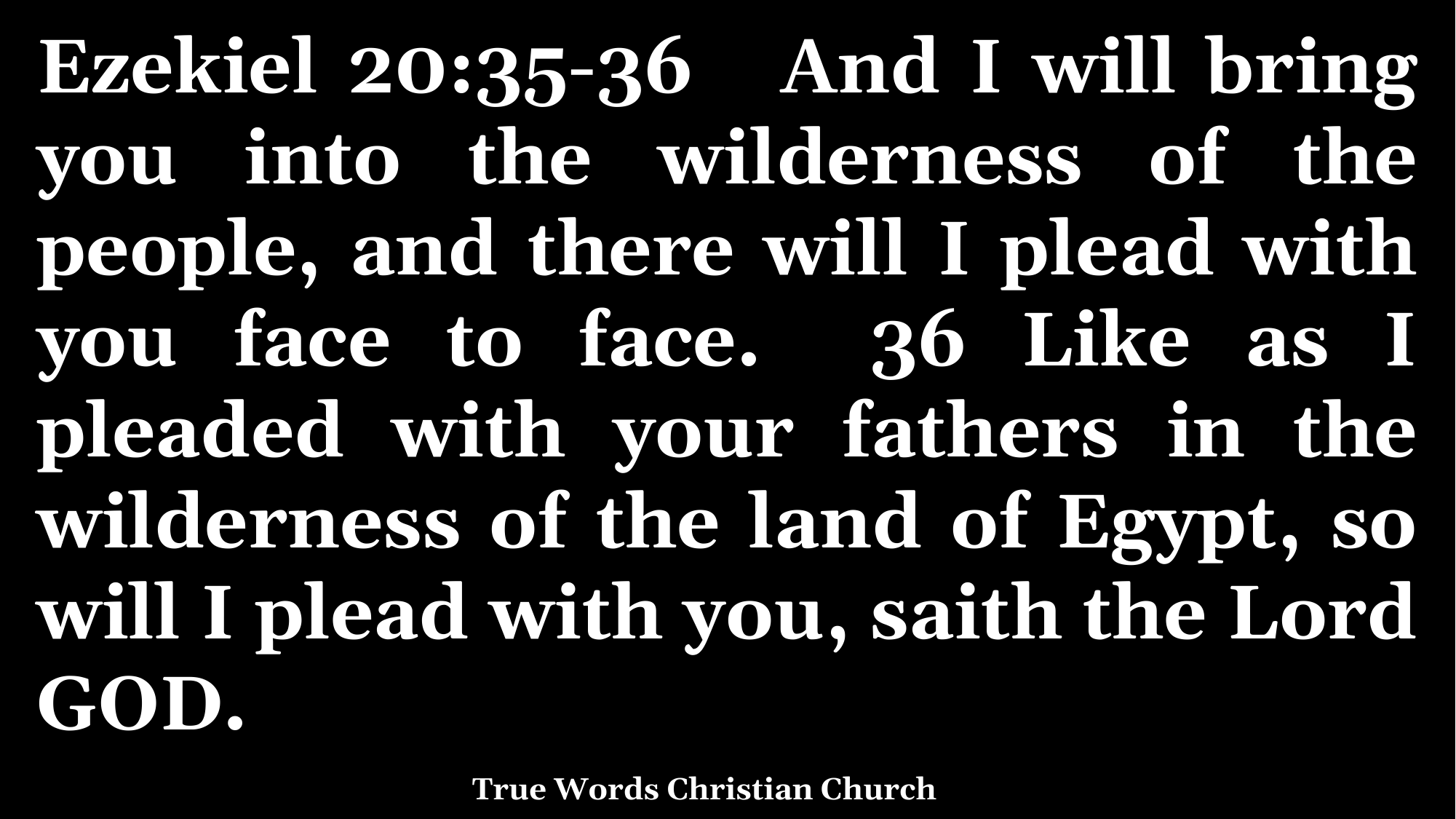

Ezekiel 20:35-36   And I will bring you into the wilderness of the people, and there will I plead with you face to face.  36 Like as I pleaded with your fathers in the wilderness of the land of Egypt, so will I plead with you, saith the Lord GOD.
True Words Christian Church